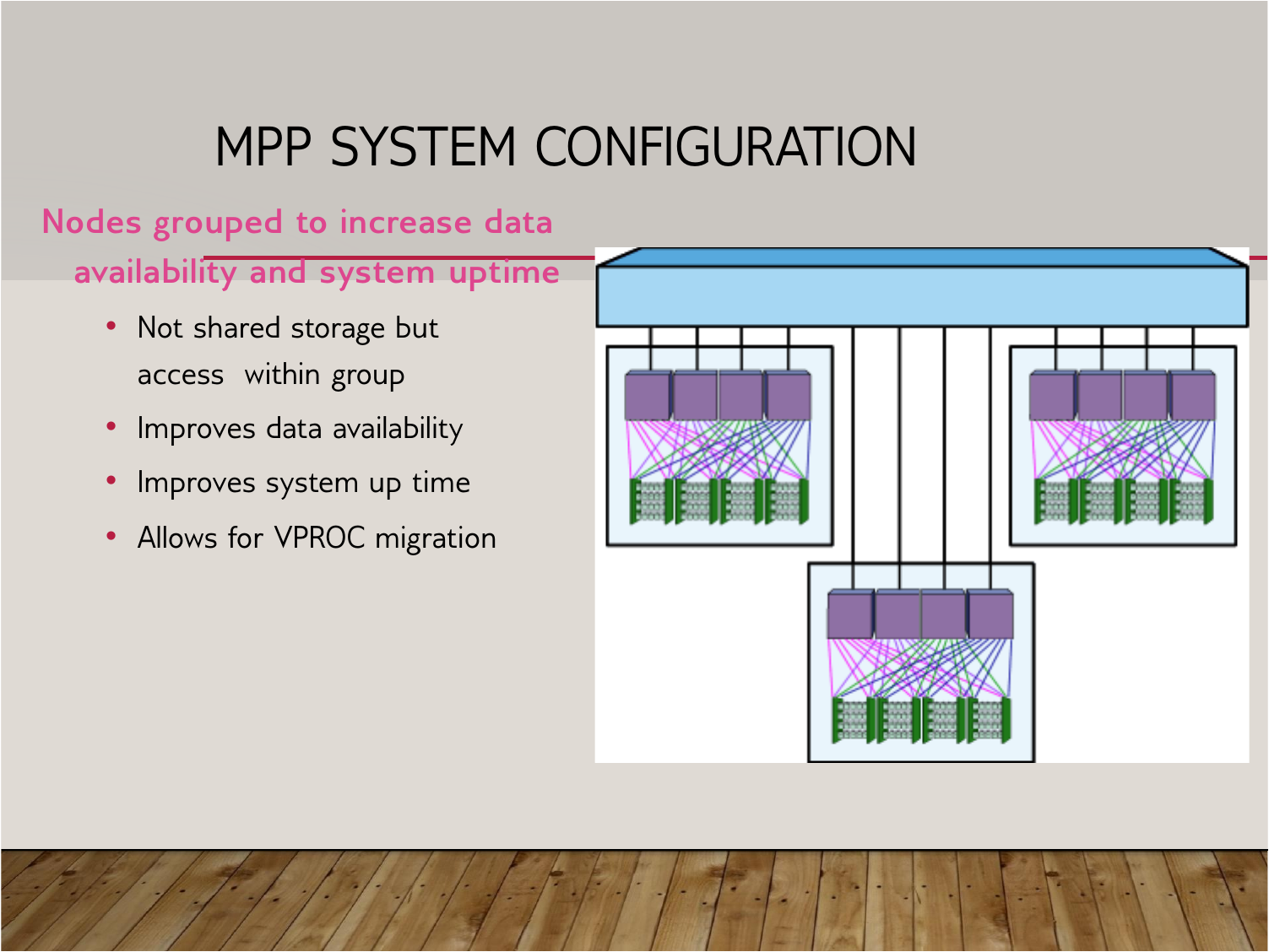

# MPP SYSTEM CONFIGURATION
Nodes grouped to increase data  availability and system uptime
Not shared storage but access  within group
Improves data availability
Improves system up time
Allows for VPROC migration